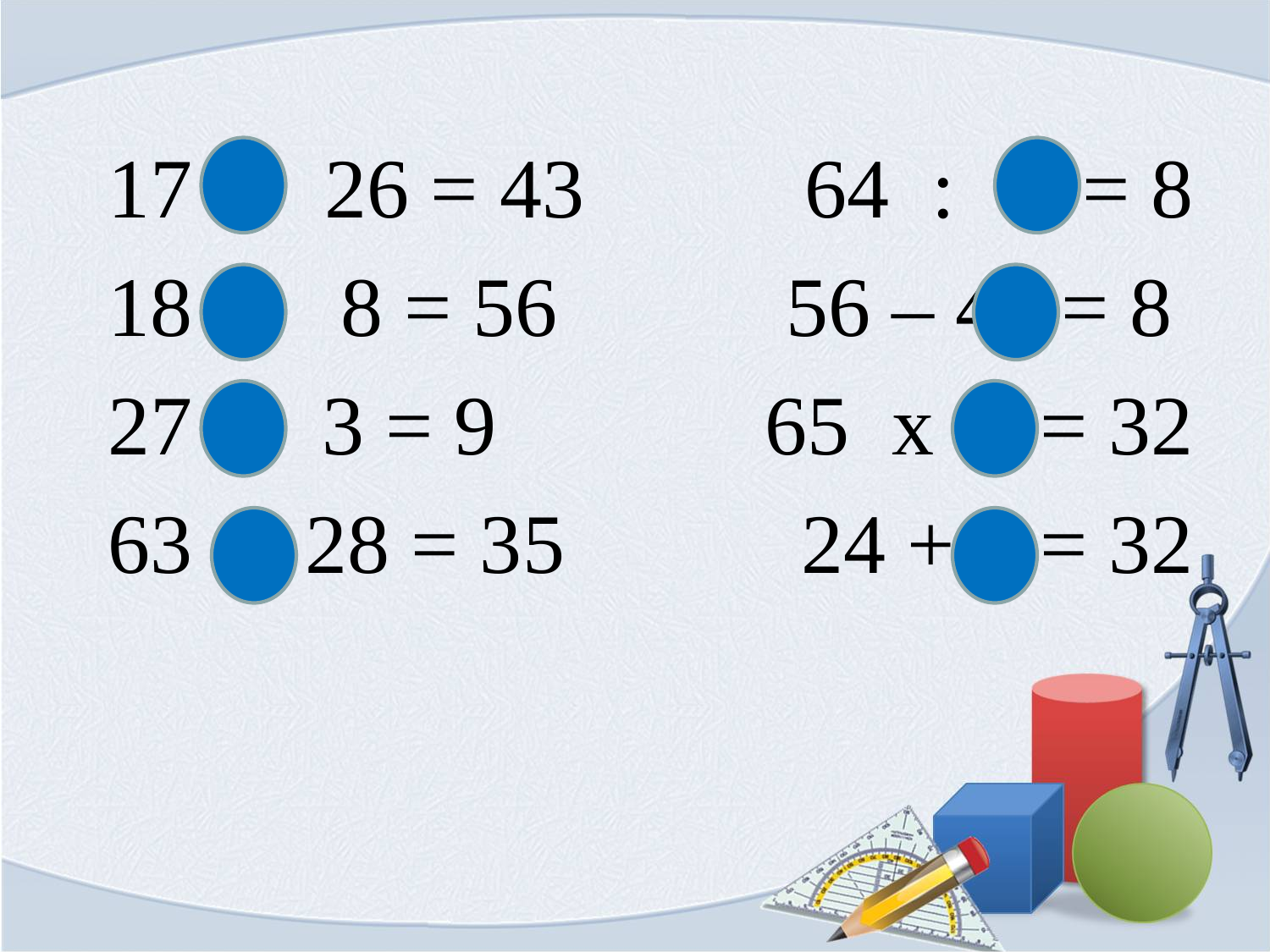

#
 +   26 = 43
  х   8 = 56
  :   3 = 9
-  28 = 35

:   8 = 8
56 – 48 = 8
х  8 = 32
24 + 8 = 32